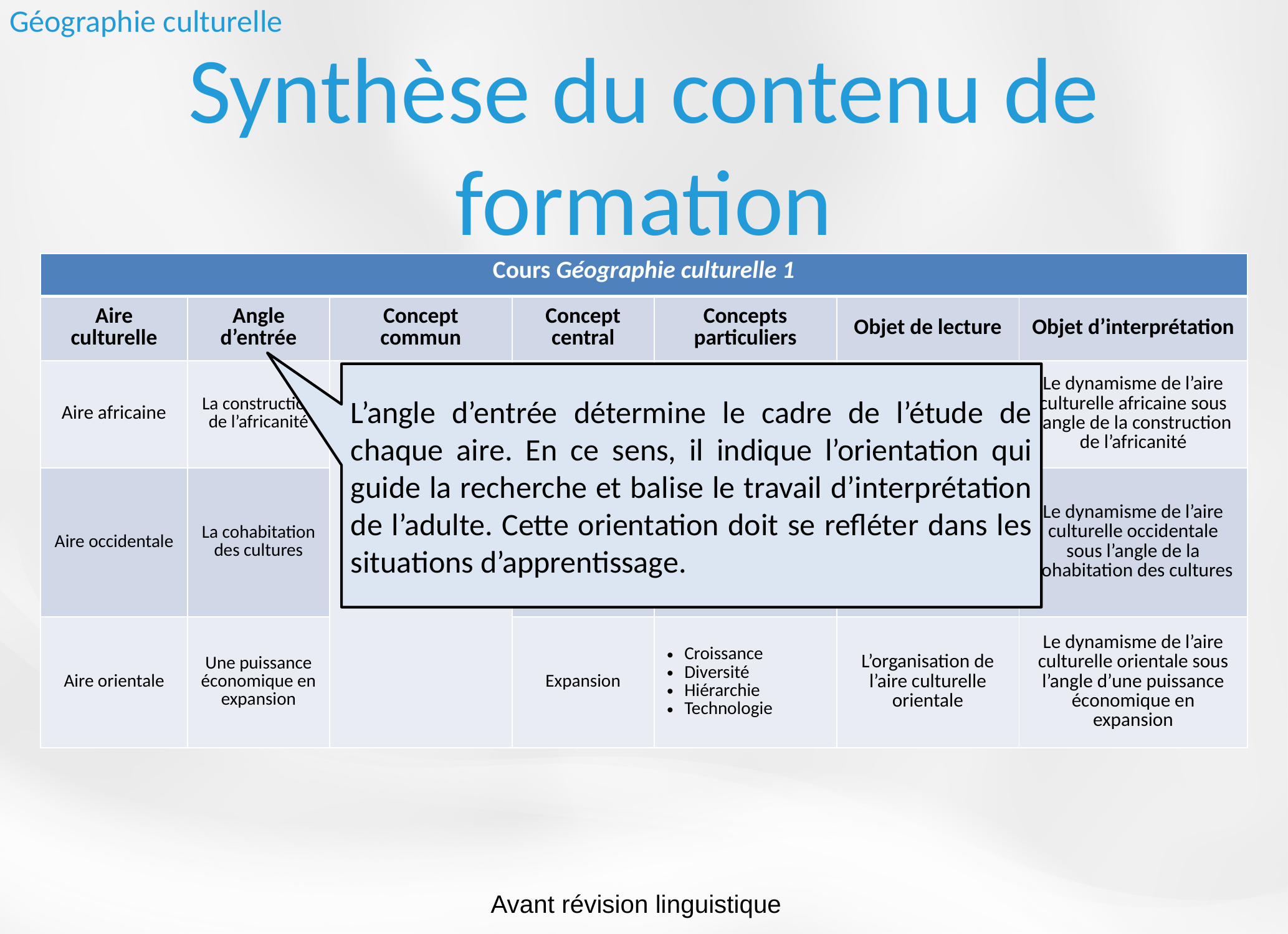

Géographie culturelle
# Synthèse du contenu de formation
| Cours Géographie culturelle 1 |  |  |  |  |  |  |
| --- | --- | --- | --- | --- | --- | --- |
| Aire culturelle | Angle d’entrée | Concept commun | Concept central | Concepts particuliers | Objet de lecture | Objet d’interprétation |
| Aire africaine | La construction de l’africanité | Culture Diaspora Mondialisation | L’africanité | Frontière Indépendance Pluralité Urbanisation | L’organisation de l’aire culturelle africaine | Le dynamisme de l’aire culturelle africaine sous l’angle de la construction de l’africanité |
| Aire occidentale | La cohabitation des cultures |  | Cohabitation | Américanisation Individualisme Multiethnicité Société de droit | L’organisation de l’aire culturelle occidentale | Le dynamisme de l’aire culturelle occidentale sous l’angle de la cohabitation des cultures |
| Aire orientale | Une puissance économique en expansion |  | Expansion | Croissance Diversité Hiérarchie Technologie | L’organisation de l’aire culturelle orientale | Le dynamisme de l’aire culturelle orientale sous l’angle d’une puissance économique en expansion |

L’angle d’entrée détermine le cadre de l’étude de chaque aire. En ce sens, il indique l’orientation qui guide la recherche et balise le travail d’interprétation de l’adulte. Cette orientation doit se refléter dans les situations d’apprentissage.